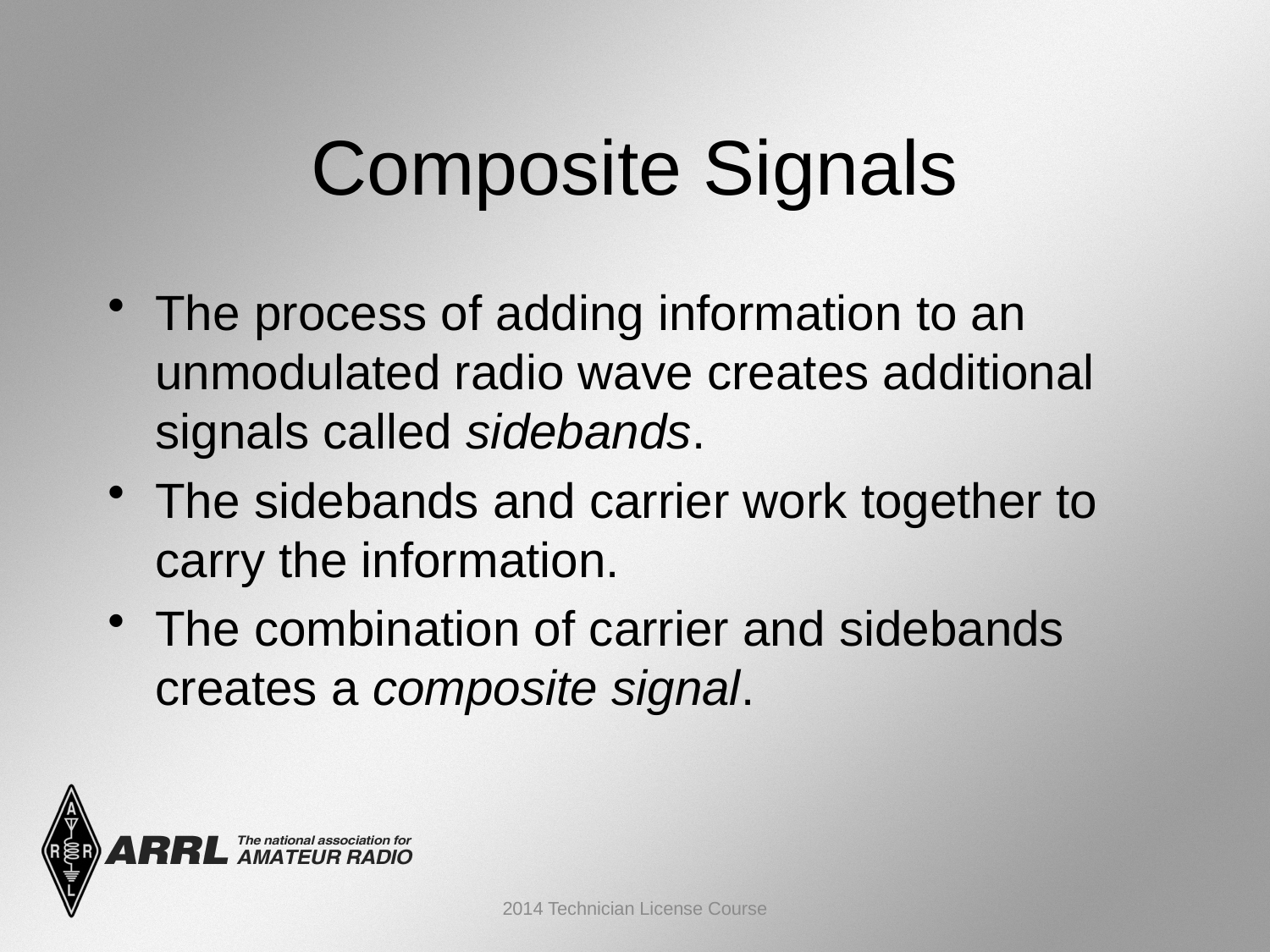

Composite Signals
The process of adding information to an unmodulated radio wave creates additional signals called sidebands.
The sidebands and carrier work together to carry the information.
The combination of carrier and sidebands creates a composite signal.
2014 Technician License Course